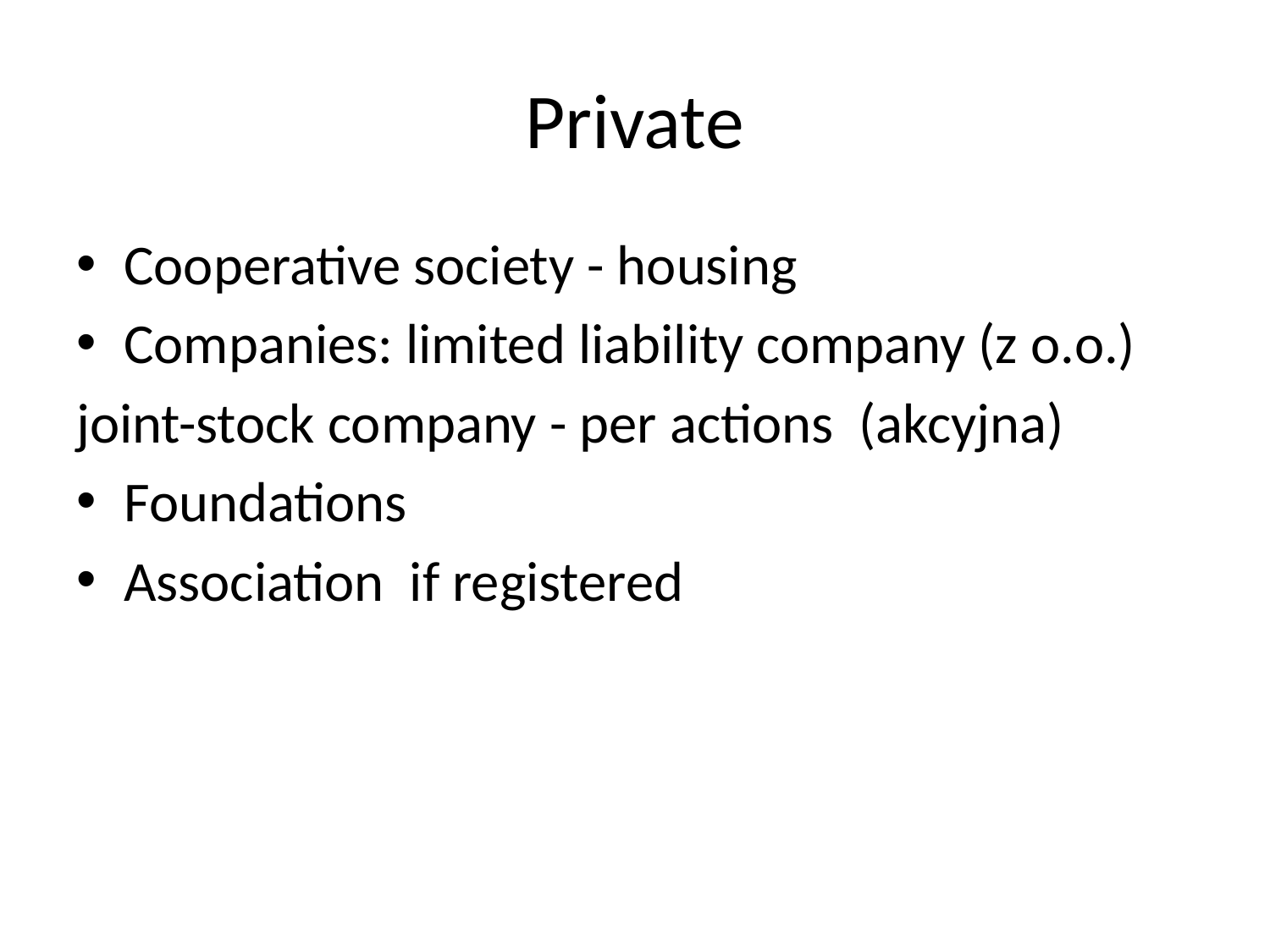

# Private
Cooperative society - housing
Companies: limited liability company (z o.o.)
joint-stock company - per actions  (akcyjna)
Foundations
Association  if registered